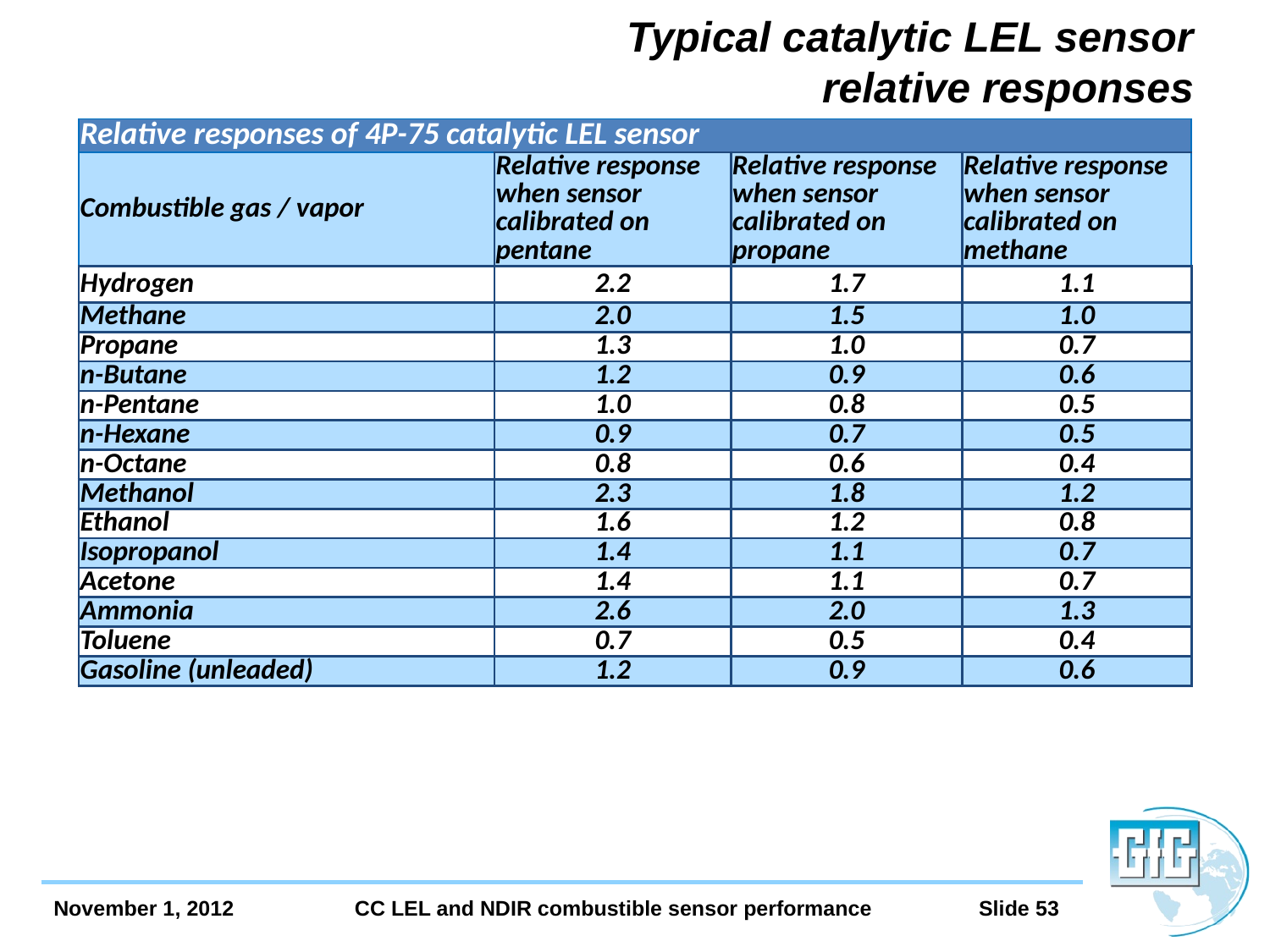

# Typical catalytic LEL sensor relative responses
| Relative responses of 4P-75 catalytic LEL sensor |  |  |  |
| --- | --- | --- | --- |
| Combustible gas / vapor | Relative response when sensor calibrated on pentane | Relative response when sensor calibrated on propane | Relative response when sensor calibrated on methane |
| Hydrogen | 2.2 | 1.7 | 1.1 |
| Methane | 2.0 | 1.5 | 1.0 |
| Propane | 1.3 | 1.0 | 0.7 |
| n-Butane | 1.2 | 0.9 | 0.6 |
| n-Pentane | 1.0 | 0.8 | 0.5 |
| n-Hexane | 0.9 | 0.7 | 0.5 |
| n-Octane | 0.8 | 0.6 | 0.4 |
| Methanol | 2.3 | 1.8 | 1.2 |
| Ethanol | 1.6 | 1.2 | 0.8 |
| Isopropanol | 1.4 | 1.1 | 0.7 |
| Acetone | 1.4 | 1.1 | 0.7 |
| Ammonia | 2.6 | 2.0 | 1.3 |
| Toluene | 0.7 | 0.5 | 0.4 |
| Gasoline (unleaded) | 1.2 | 0.9 | 0.6 |